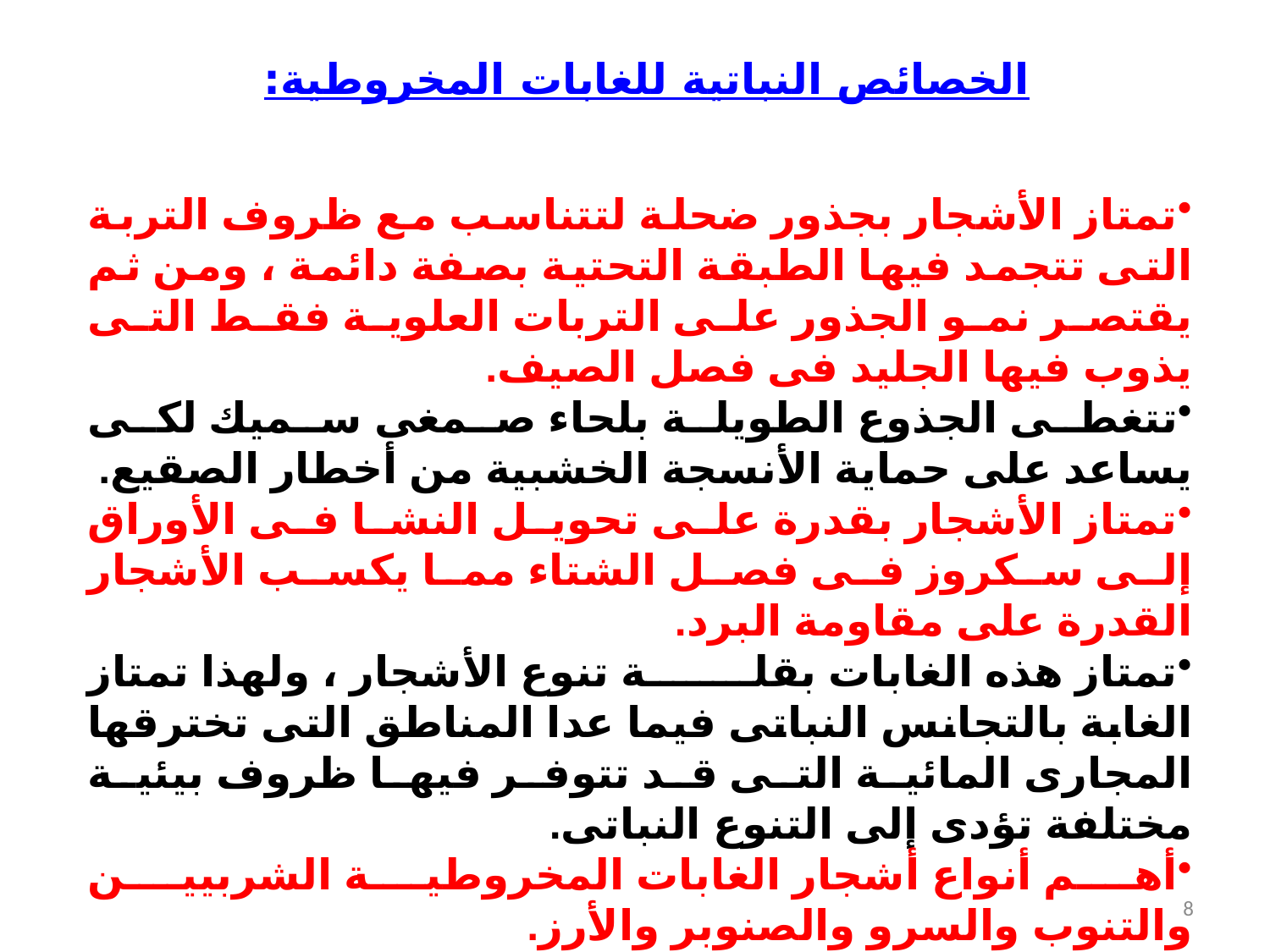

الخصائص النباتية للغابات المخروطية:
تمتاز الأشجار بجذور ضحلة لتتناسب مع ظروف التربة التى تتجمد فيها الطبقة التحتية بصفة دائمة ، ومن ثم يقتصر نمو الجذور على التربات العلوية فقط التى يذوب فيها الجليد فى فصل الصيف.
تتغطى الجذوع الطويلة بلحاء صمغى سميك لكى يساعد على حماية الأنسجة الخشبية من أخطار الصقيع.
تمتاز الأشجار بقدرة على تحويل النشا فى الأوراق إلى سكروز فى فصل الشتاء مما يكسب الأشجار القدرة على مقاومة البرد.
تمتاز هذه الغابات بقلة تنوع الأشجار ، ولهذا تمتاز الغابة بالتجانس النباتى فيما عدا المناطق التى تخترقها المجارى المائية التى قد تتوفر فيها ظروف بيئية مختلفة تؤدى إلى التنوع النباتى.
أهم أنواع أشجار الغابات المخروطية الشربيين والتنوب والسرو والصنوبر والأرز.
8